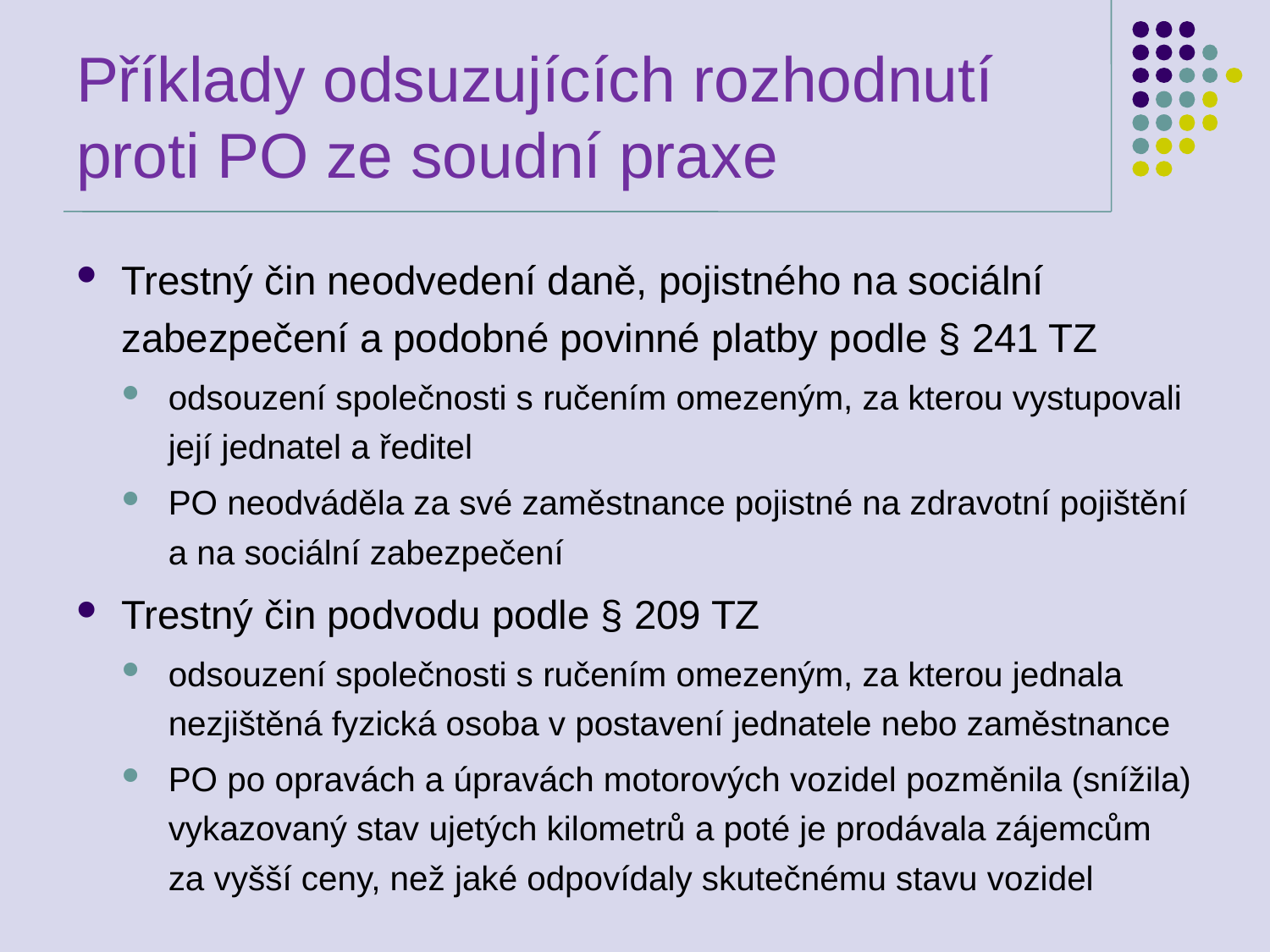

# Příklady odsuzujících rozhodnutí proti PO ze soudní praxe
Trestný čin neodvedení daně, pojistného na sociální zabezpečení a podobné povinné platby podle § 241 TZ
odsouzení společnosti s ručením omezeným, za kterou vystupovali její jednatel a ředitel
PO neodváděla za své zaměstnance pojistné na zdravotní pojištění a na sociální zabezpečení
Trestný čin podvodu podle § 209 TZ
odsouzení společnosti s ručením omezeným, za kterou jednala nezjištěná fyzická osoba v postavení jednatele nebo zaměstnance
PO po opravách a úpravách motorových vozidel pozměnila (snížila) vykazovaný stav ujetých kilometrů a poté je prodávala zájemcům za vyšší ceny, než jaké odpovídaly skutečnému stavu vozidel